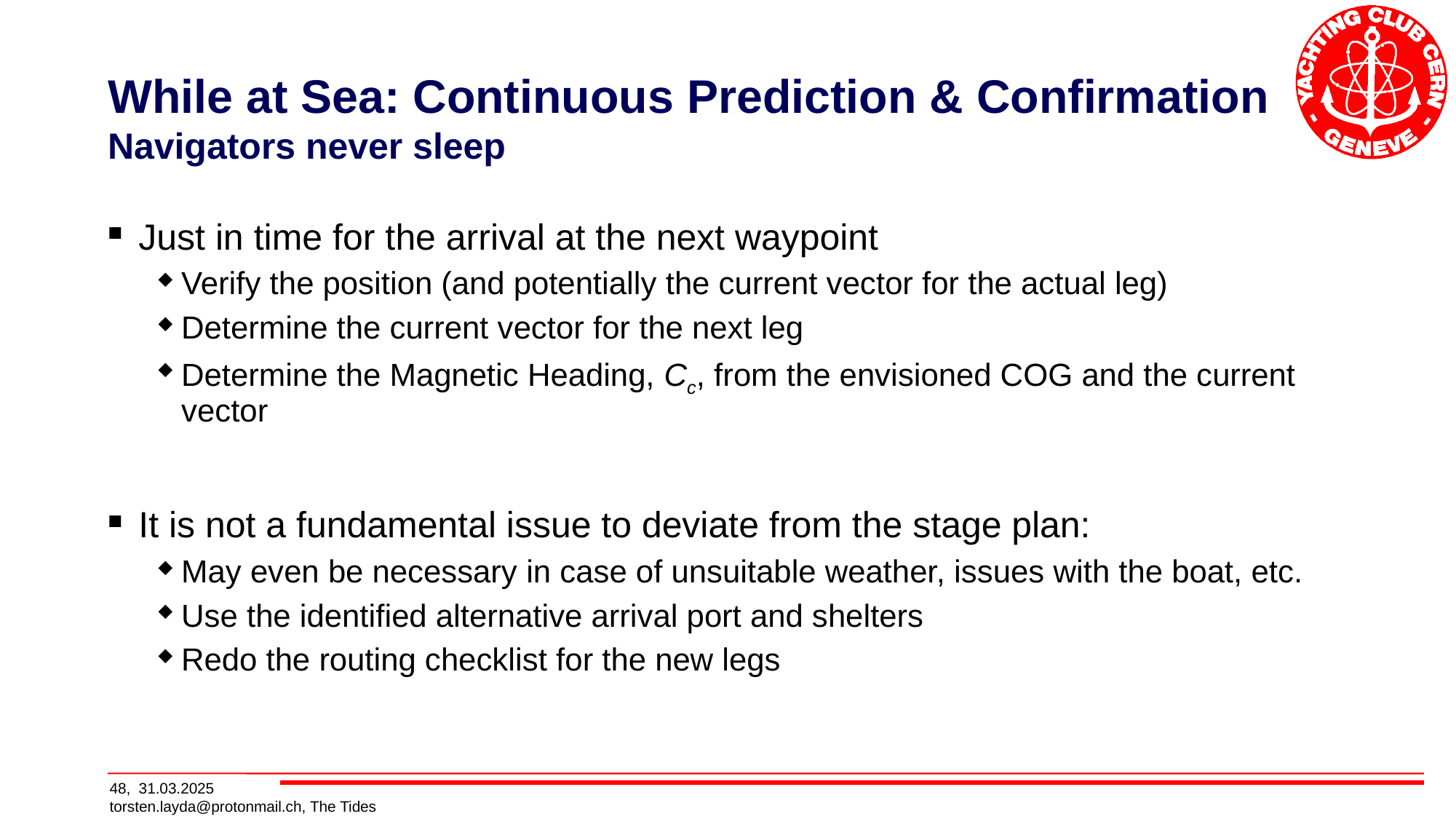

# While at Sea: Continuous Prediction & Confirmation Navigators never sleep
Just in time for the arrival at the next waypoint
Verify the position (and potentially the current vector for the actual leg)
Determine the current vector for the next leg
Determine the Magnetic Heading, Cc, from the envisioned COG and the current vector

It is not a fundamental issue to deviate from the stage plan:
May even be necessary in case of unsuitable weather, issues with the boat, etc.
Use the identified alternative arrival port and shelters
Redo the routing checklist for the new legs